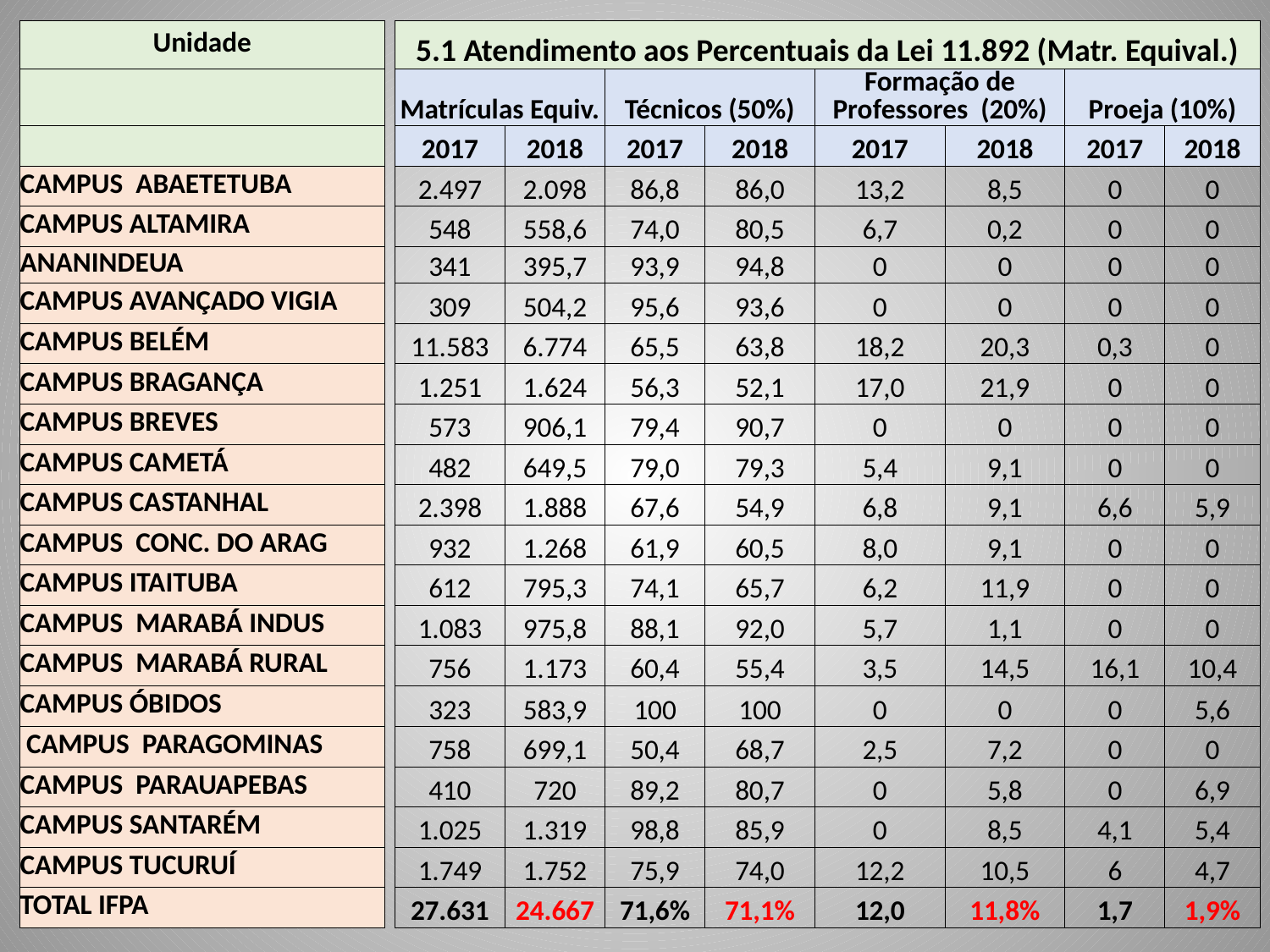

| Unidade |  | 5.1 Atendimento aos Percentuais da Lei 11.892 (Matr. Equival.) |  |  |  |  |  |  |  |
| --- | --- | --- | --- | --- | --- | --- | --- | --- | --- |
|  |  | Matrículas Equiv. |  | Técnicos (50%) |  | Formação de Professores (20%) |  | Proeja (10%) |  |
|  |  | 2017 | 2018 | 2017 | 2018 | 2017 | 2018 | 2017 | 2018 |
| CAMPUS ABAETETUBA |  | 2.497 | 2.098 | 86,8 | 86,0 | 13,2 | 8,5 | 0 | 0 |
| CAMPUS ALTAMIRA |  | 548 | 558,6 | 74,0 | 80,5 | 6,7 | 0,2 | 0 | 0 |
| ANANINDEUA |  | 341 | 395,7 | 93,9 | 94,8 | 0 | 0 | 0 | 0 |
| CAMPUS AVANÇADO VIGIA |  | 309 | 504,2 | 95,6 | 93,6 | 0 | 0 | 0 | 0 |
| CAMPUS BELÉM |  | 11.583 | 6.774 | 65,5 | 63,8 | 18,2 | 20,3 | 0,3 | 0 |
| CAMPUS BRAGANÇA |  | 1.251 | 1.624 | 56,3 | 52,1 | 17,0 | 21,9 | 0 | 0 |
| CAMPUS BREVES |  | 573 | 906,1 | 79,4 | 90,7 | 0 | 0 | 0 | 0 |
| CAMPUS CAMETÁ |  | 482 | 649,5 | 79,0 | 79,3 | 5,4 | 9,1 | 0 | 0 |
| CAMPUS CASTANHAL |  | 2.398 | 1.888 | 67,6 | 54,9 | 6,8 | 9,1 | 6,6 | 5,9 |
| CAMPUS CONC. DO ARAG |  | 932 | 1.268 | 61,9 | 60,5 | 8,0 | 9,1 | 0 | 0 |
| CAMPUS ITAITUBA |  | 612 | 795,3 | 74,1 | 65,7 | 6,2 | 11,9 | 0 | 0 |
| CAMPUS MARABÁ INDUS |  | 1.083 | 975,8 | 88,1 | 92,0 | 5,7 | 1,1 | 0 | 0 |
| CAMPUS MARABÁ RURAL |  | 756 | 1.173 | 60,4 | 55,4 | 3,5 | 14,5 | 16,1 | 10,4 |
| CAMPUS ÓBIDOS |  | 323 | 583,9 | 100 | 100 | 0 | 0 | 0 | 5,6 |
| CAMPUS PARAGOMINAS |  | 758 | 699,1 | 50,4 | 68,7 | 2,5 | 7,2 | 0 | 0 |
| CAMPUS PARAUAPEBAS |  | 410 | 720 | 89,2 | 80,7 | 0 | 5,8 | 0 | 6,9 |
| CAMPUS SANTARÉM |  | 1.025 | 1.319 | 98,8 | 85,9 | 0 | 8,5 | 4,1 | 5,4 |
| CAMPUS TUCURUÍ |  | 1.749 | 1.752 | 75,9 | 74,0 | 12,2 | 10,5 | 6 | 4,7 |
| TOTAL IFPA |  | 27.631 | 24.667 | 71,6% | 71,1% | 12,0 | 11,8% | 1,7 | 1,9% |